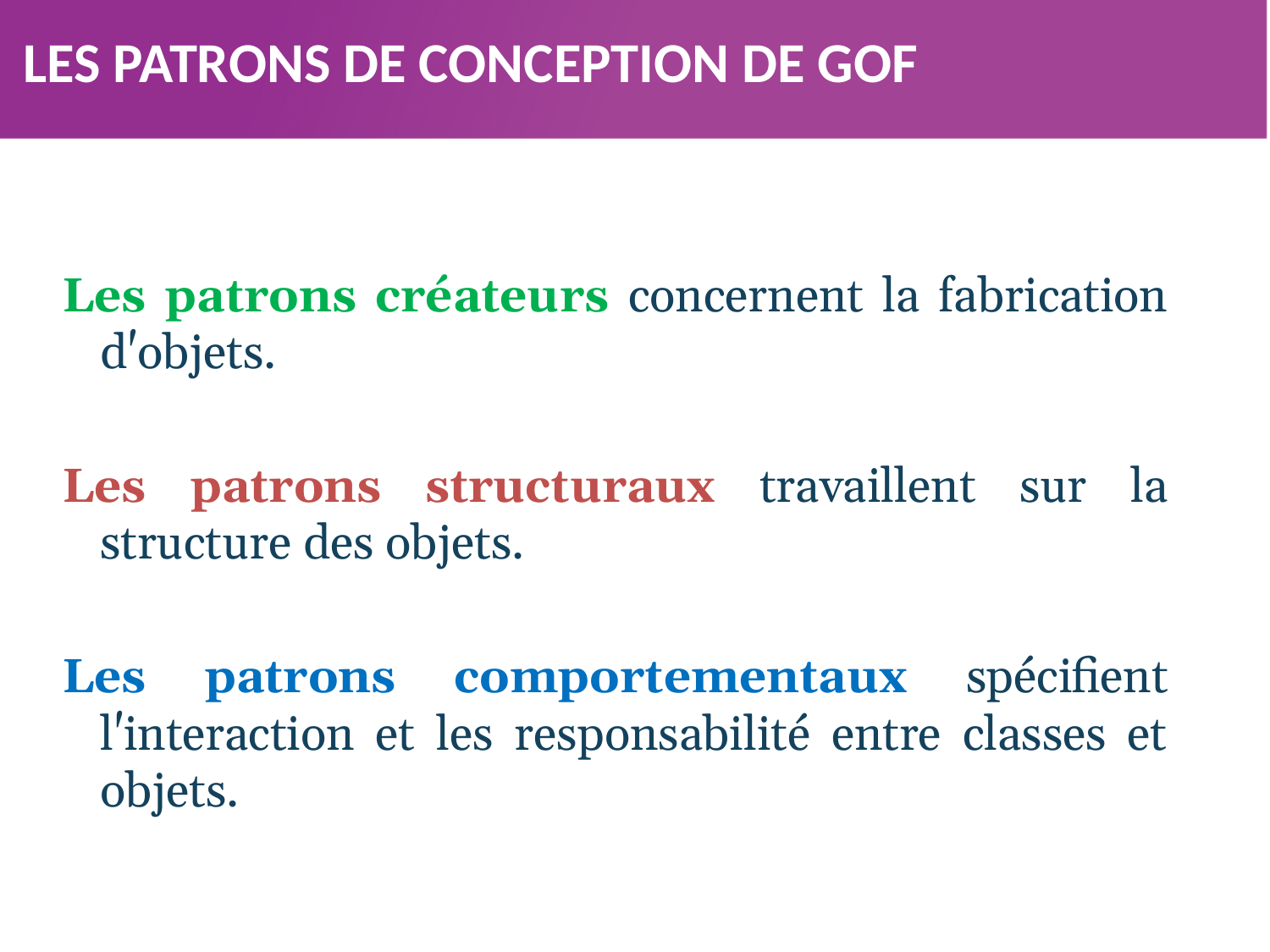

3.  LES PATRONS DE CONCEPTION DE GOF
Les patrons créateurs concernent la fabrication d'objets.

Les patrons structuraux travaillent sur la structure des objets.

Les patrons comportementaux spécifient l'interaction et les responsabilité entre classes et objets.